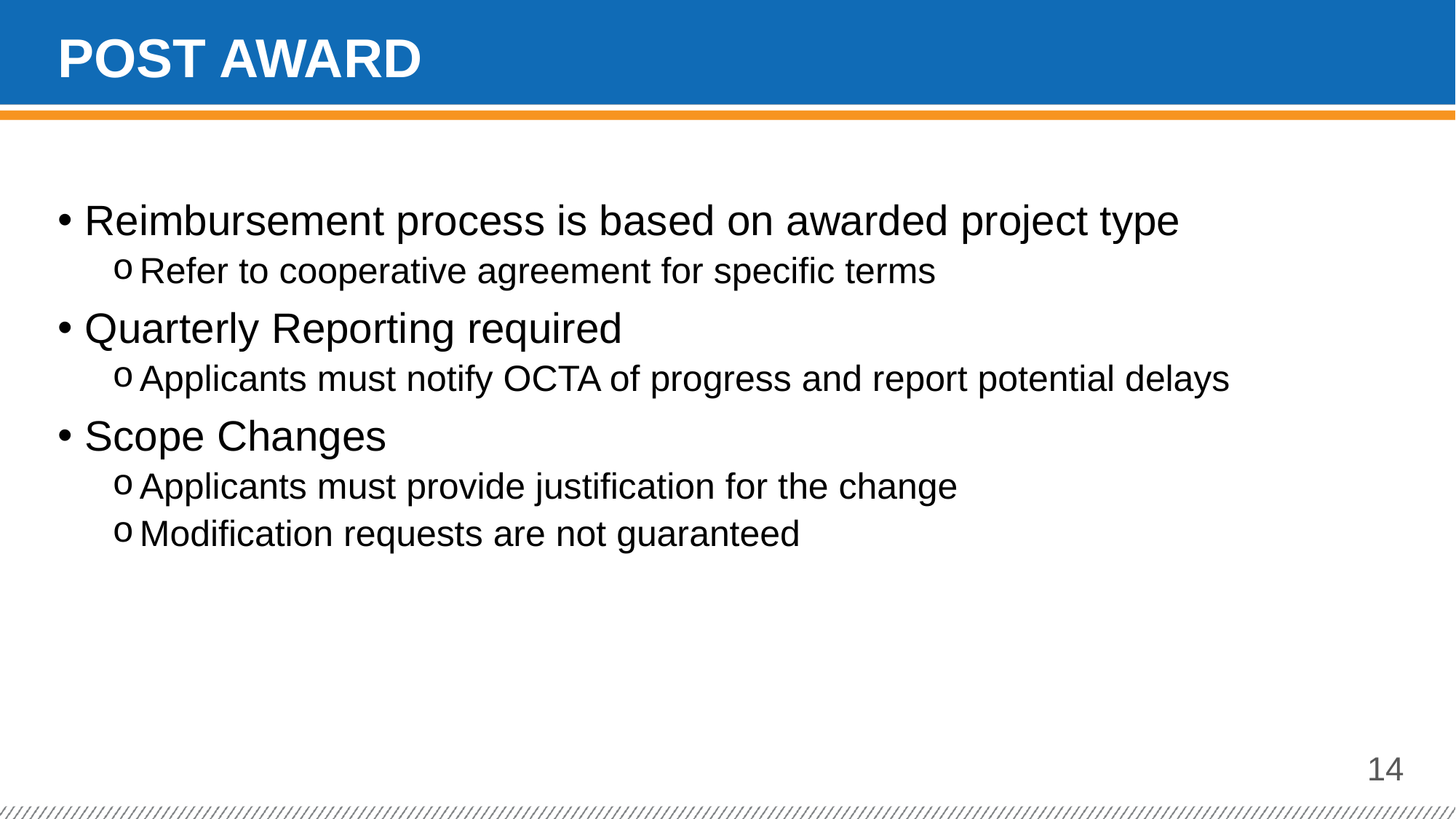

# POST Award
Reimbursement process is based on awarded project type
Refer to cooperative agreement for specific terms
Quarterly Reporting required
Applicants must notify OCTA of progress and report potential delays
Scope Changes
Applicants must provide justification for the change
Modification requests are not guaranteed

14